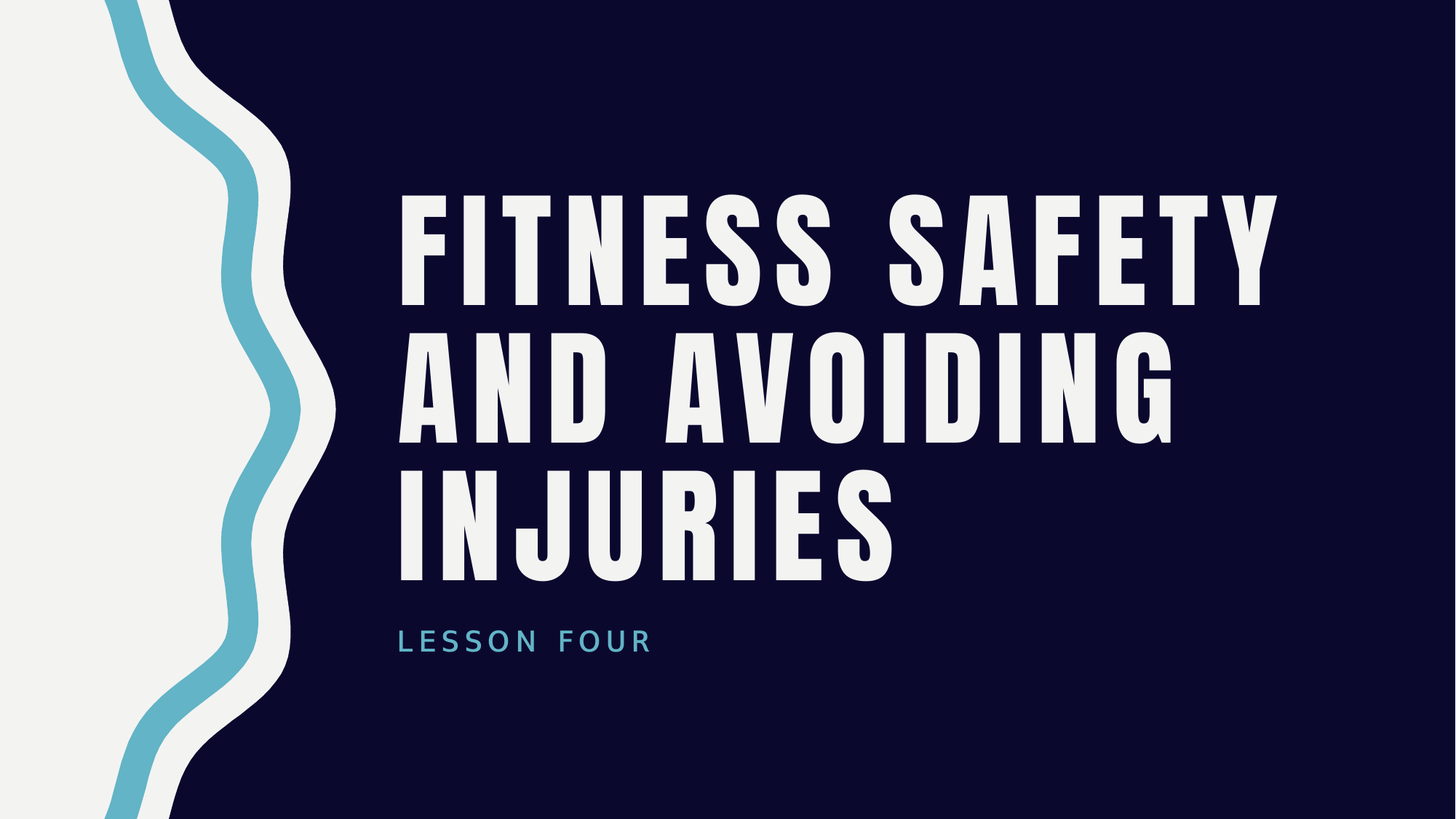

# Fitness Safety and Avoiding Injuries
Lesson Four